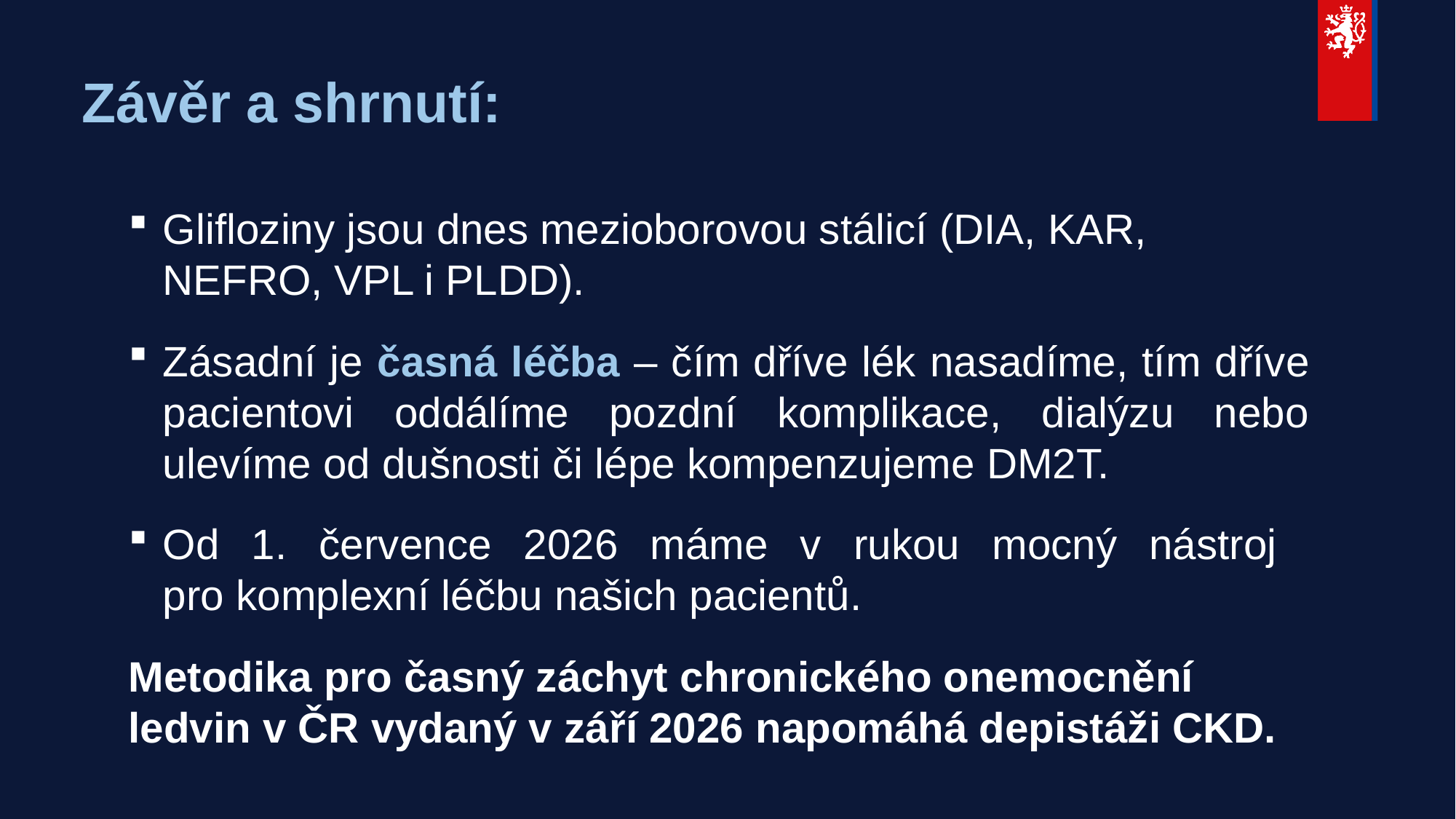

# Závěr a shrnutí:
Glifloziny jsou dnes mezioborovou stálicí (DIA, KAR, NEFRO, VPL i PLDD).
Zásadní je časná léčba – čím dříve lék nasadíme, tím dříve pacientovi oddálíme pozdní komplikace, dialýzu nebo ulevíme od dušnosti či lépe kompenzujeme DM2T.
Od 1. července 2026 máme v rukou mocný nástroj
pro komplexní léčbu našich pacientů.
Metodika pro časný záchyt chronického onemocnění ledvin v ČR vydaný v září 2026 napomáhá depistáži CKD.